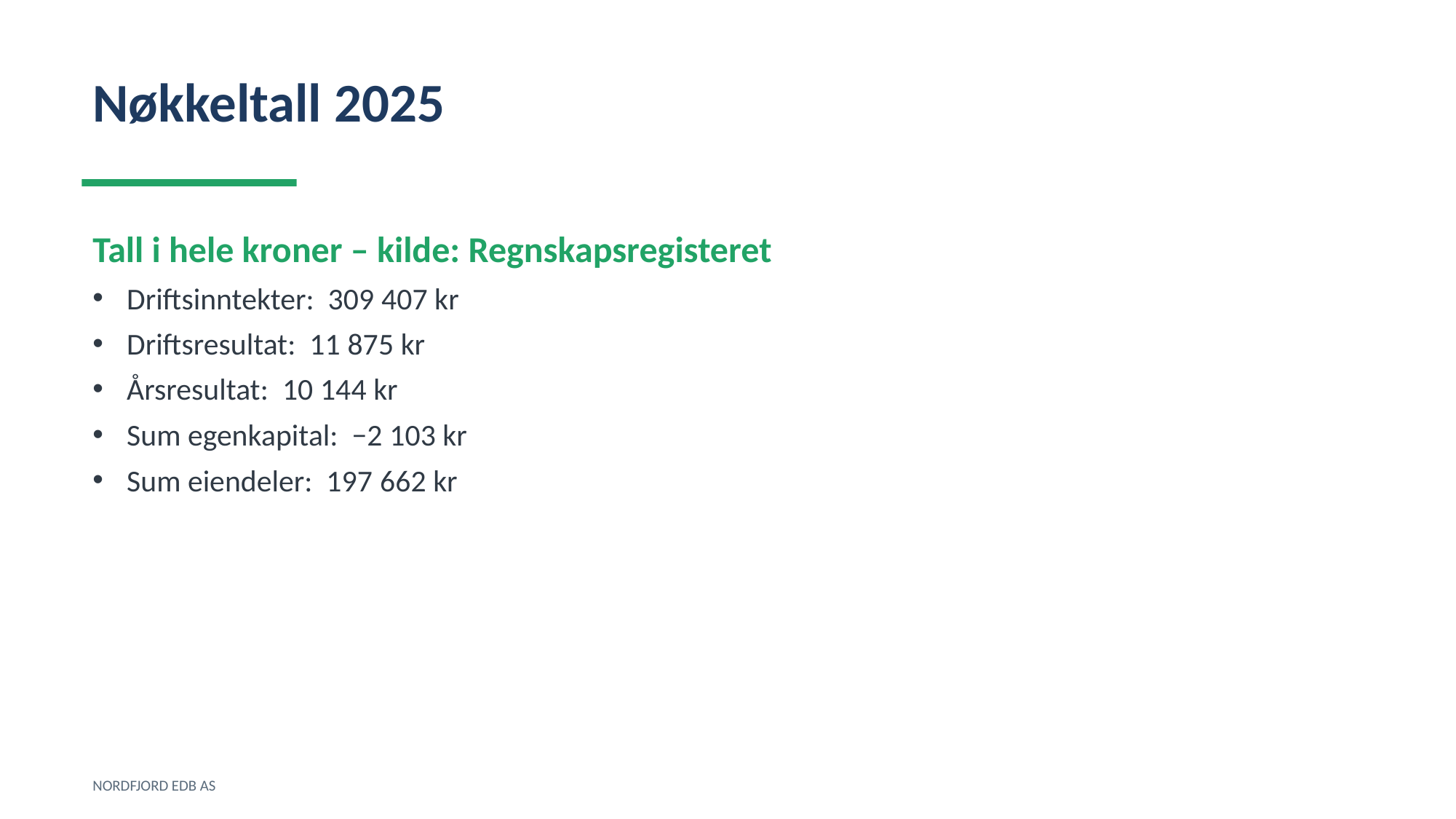

Nøkkeltall 2025

Tall i hele kroner – kilde: Regnskapsregisteret
Driftsinntekter:  309 407 kr
Driftsresultat:  11 875 kr
Årsresultat:  10 144 kr
Sum egenkapital:  −2 103 kr
Sum eiendeler:  197 662 kr
NORDFJORD EDB AS